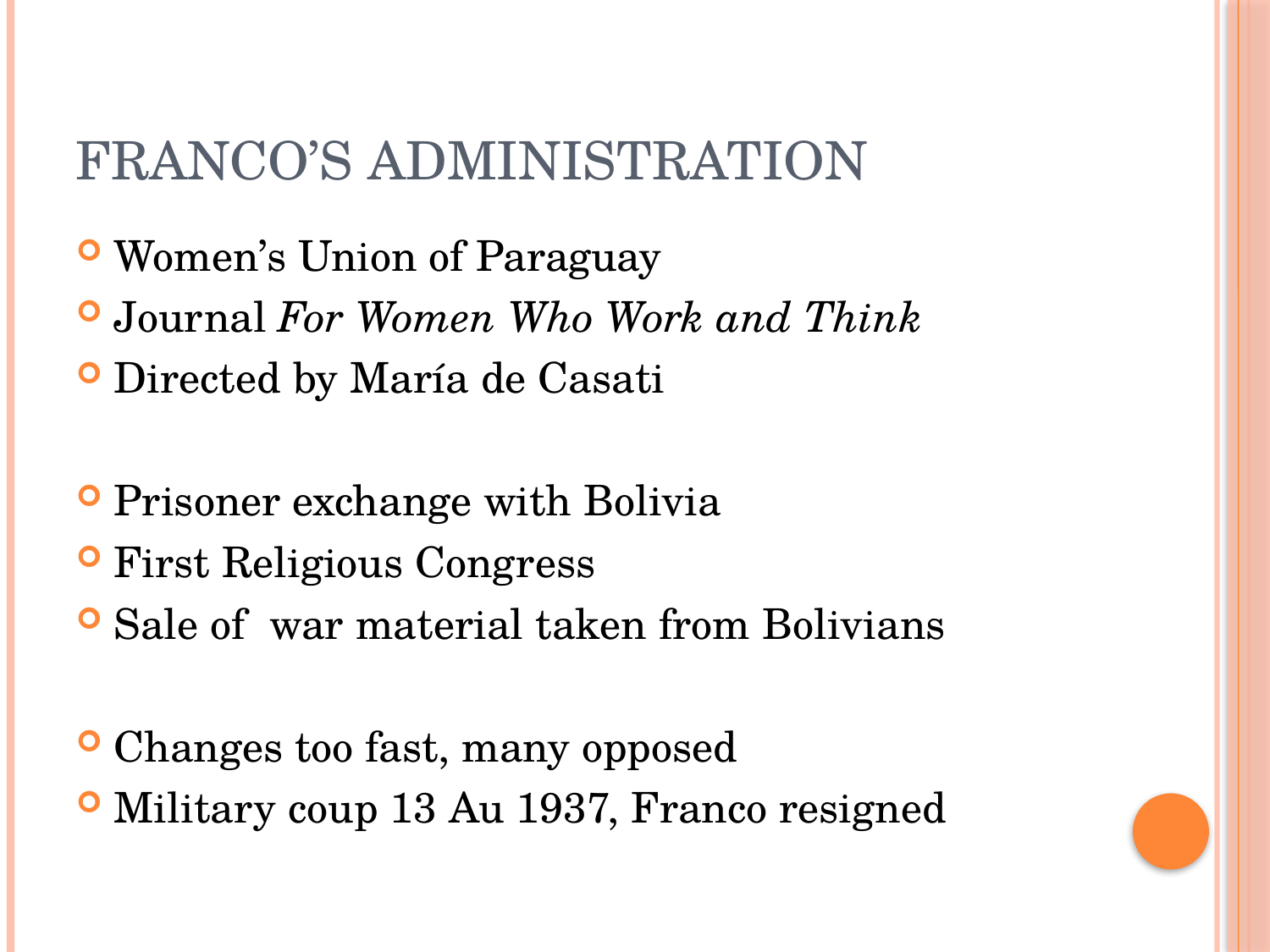

# Franco’s administration
Women’s Union of Paraguay
Journal For Women Who Work and Think
Directed by María de Casati

Prisoner exchange with Bolivia
First Religious Congress
Sale of  war material taken from Bolivians

Changes too fast, many opposed
Military coup 13 Au 1937, Franco resigned